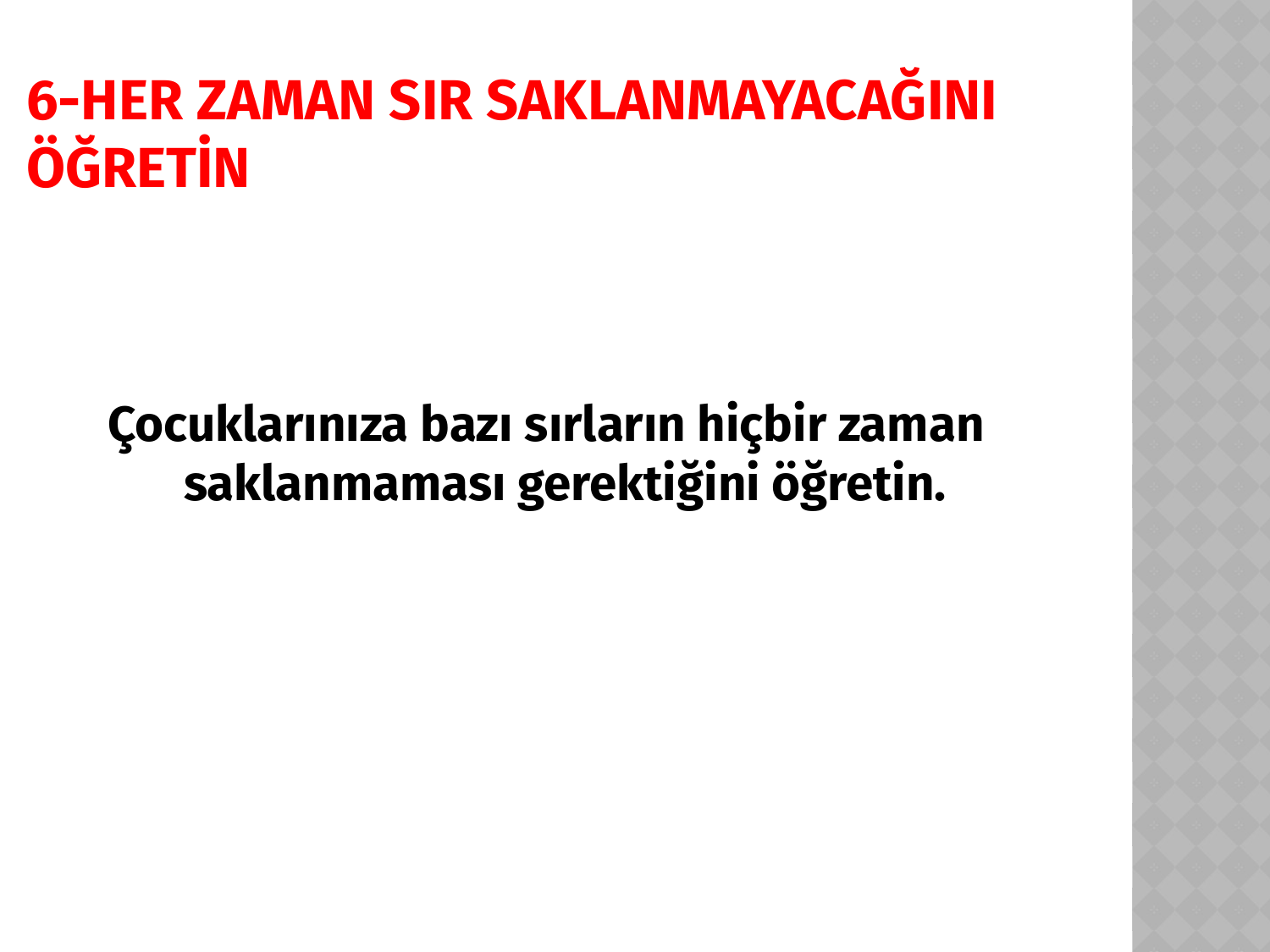

6-Her zaman sır saklanmayacağını öğretin

Çocuklarınıza bazı sırların hiçbir zaman saklanmaması gerektiğini öğretin.